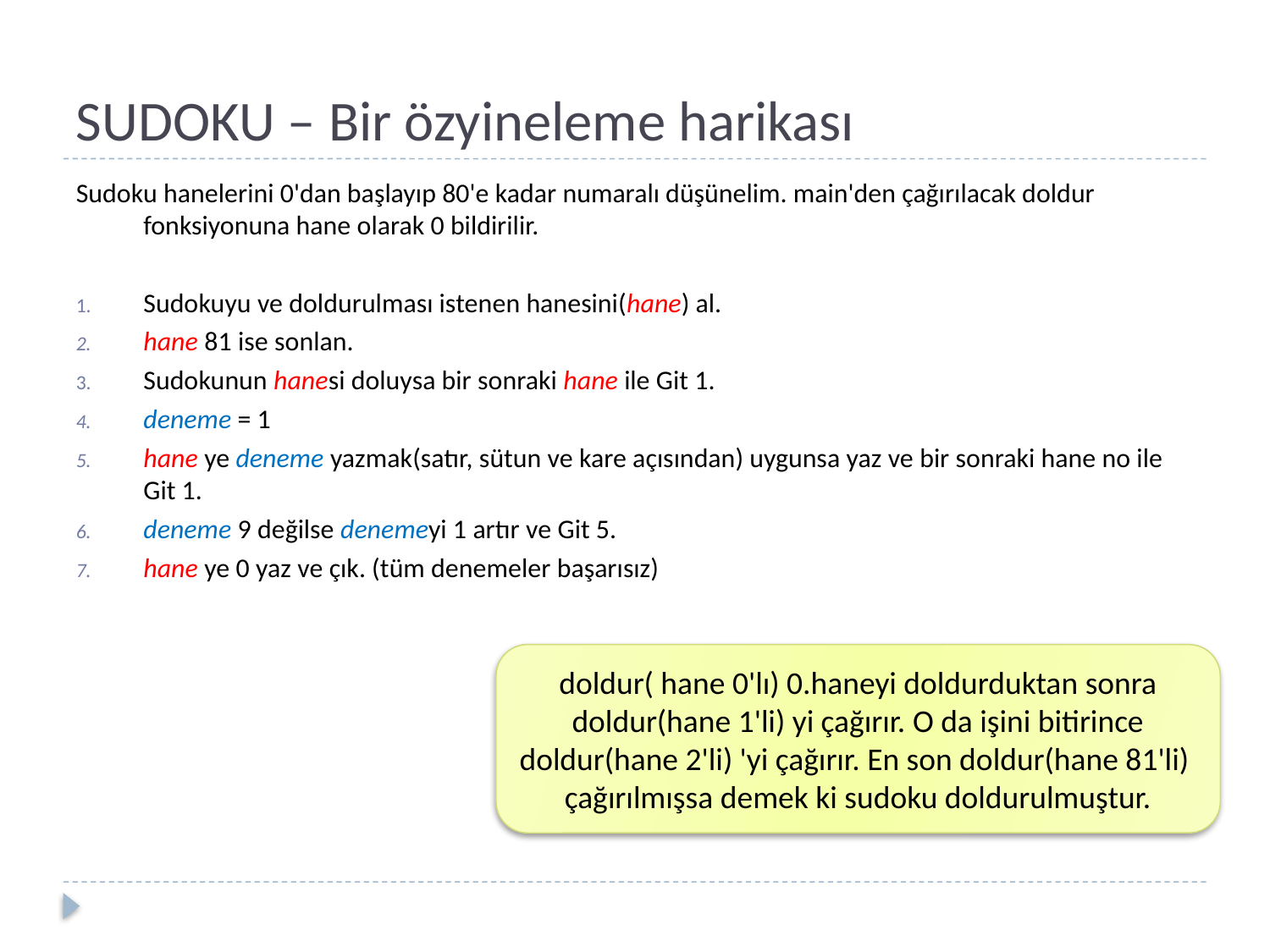

# SUDOKU – Bir özyineleme harikası
Sudoku hanelerini 0'dan başlayıp 80'e kadar numaralı düşünelim. main'den çağırılacak doldur fonksiyonuna hane olarak 0 bildirilir.

Sudokuyu ve doldurulması istenen hanesini(hane) al.
hane 81 ise sonlan.
Sudokunun hanesi doluysa bir sonraki hane ile Git 1.
deneme = 1
hane ye deneme yazmak(satır, sütun ve kare açısından) uygunsa yaz ve bir sonraki hane no ile Git 1.
deneme 9 değilse denemeyi 1 artır ve Git 5.
hane ye 0 yaz ve çık. (tüm denemeler başarısız)

doldur( hane 0'lı) 0.haneyi doldurduktan sonra doldur(hane 1'li) yi çağırır. O da işini bitirince doldur(hane 2'li) 'yi çağırır. En son doldur(hane 81'li)  çağırılmışsa demek ki sudoku doldurulmuştur.